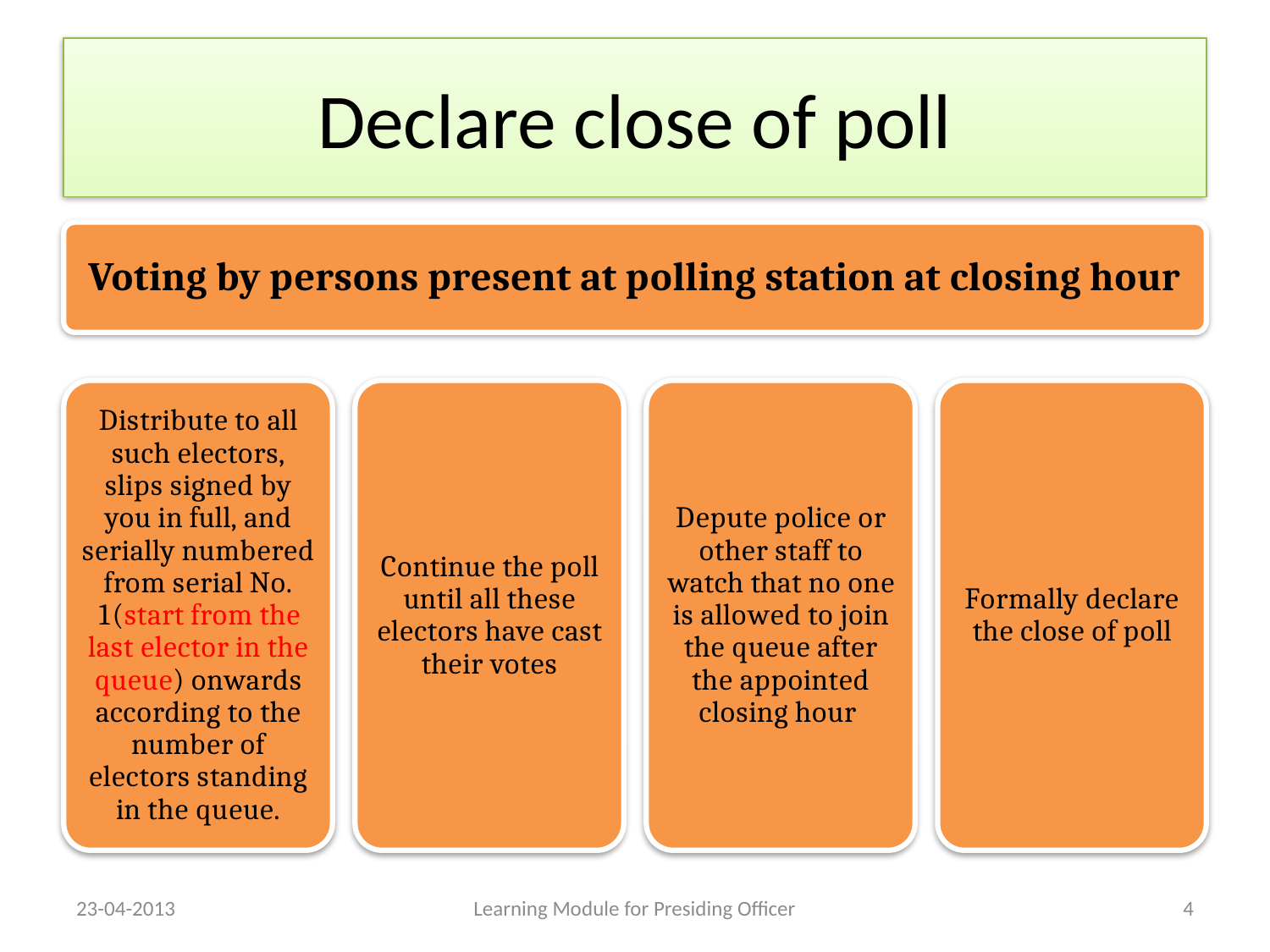

# Declare close of poll
Voting by persons present at polling station at closing hour
Distribute to all such electors, slips signed by you in full, and serially numbered from serial No. 1(start from the last elector in the queue) onwards according to the number of electors standing in the queue.
Continue the poll until all these electors have cast their votes
Depute police or other staff to watch that no one is allowed to join the queue after the appointed closing hour
Formally declare the close of poll
23-04-2013
Learning Module for Presiding Officer
4